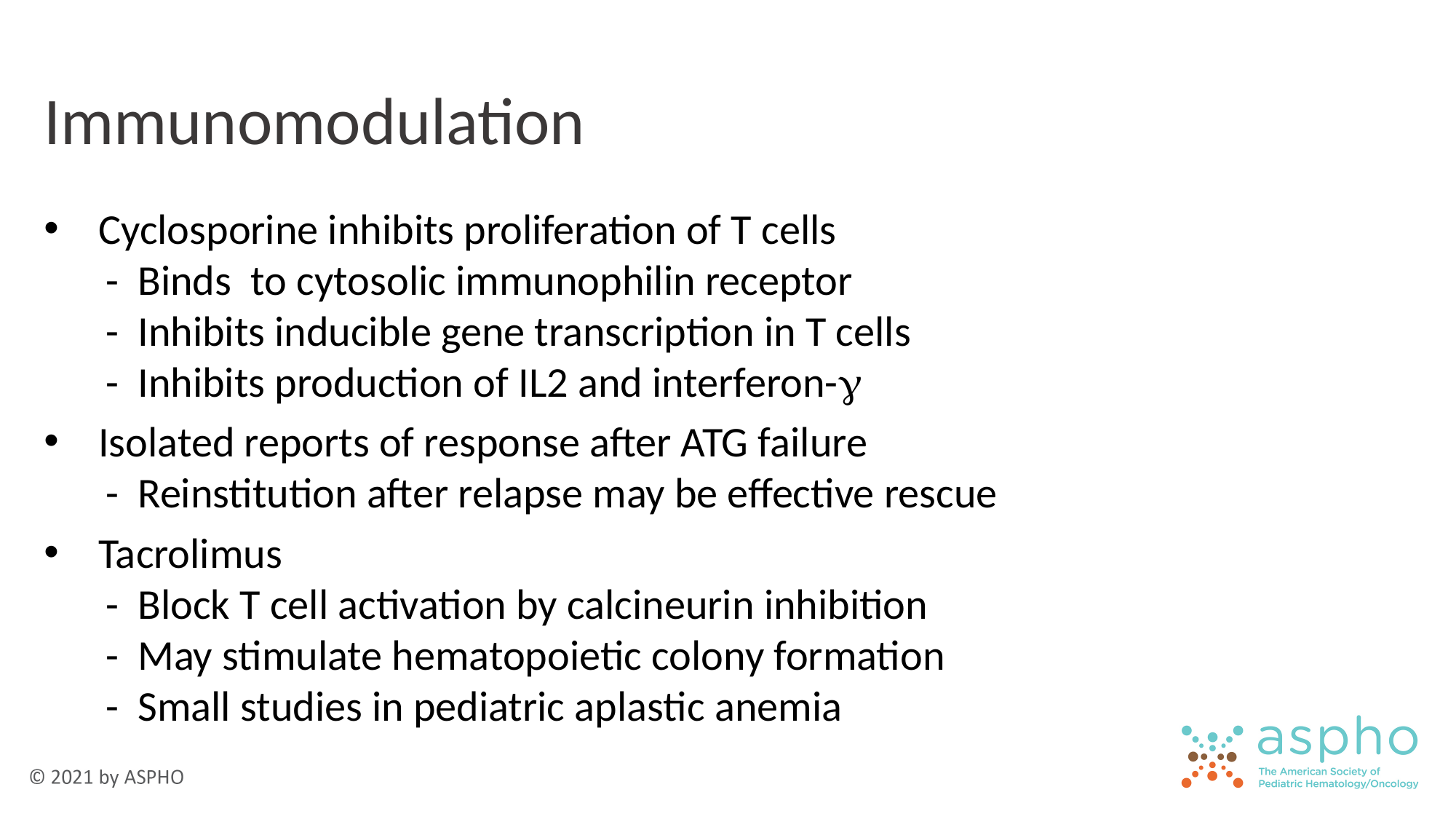

# Immunomodulation
Cyclosporine inhibits proliferation of T cells
   -  Binds  to cytosolic immunophilin receptor
   -  Inhibits inducible gene transcription in T cells
   -  Inhibits production of IL2 and interferon-γ
Isolated reports of response after ATG failure
   -  Reinstitution after relapse may be effective rescue
Tacrolimus
   -  Block T cell activation by calcineurin inhibition
   -  May stimulate hematopoietic colony formation
   -  Small studies in pediatric aplastic anemia